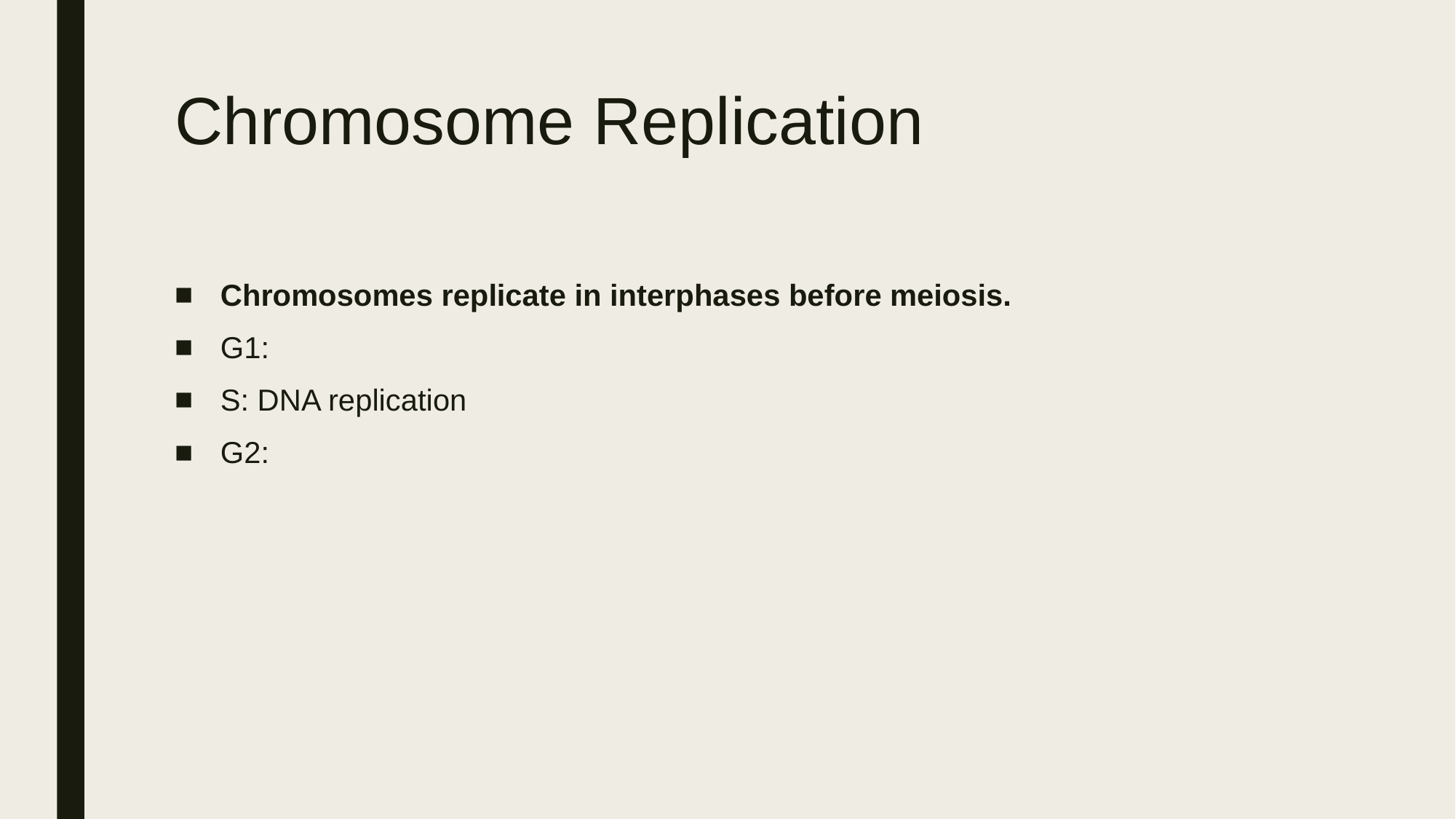

# Chromosome Replication
Chromosomes replicate in interphases before meiosis.
G1:
S: DNA replication
G2: